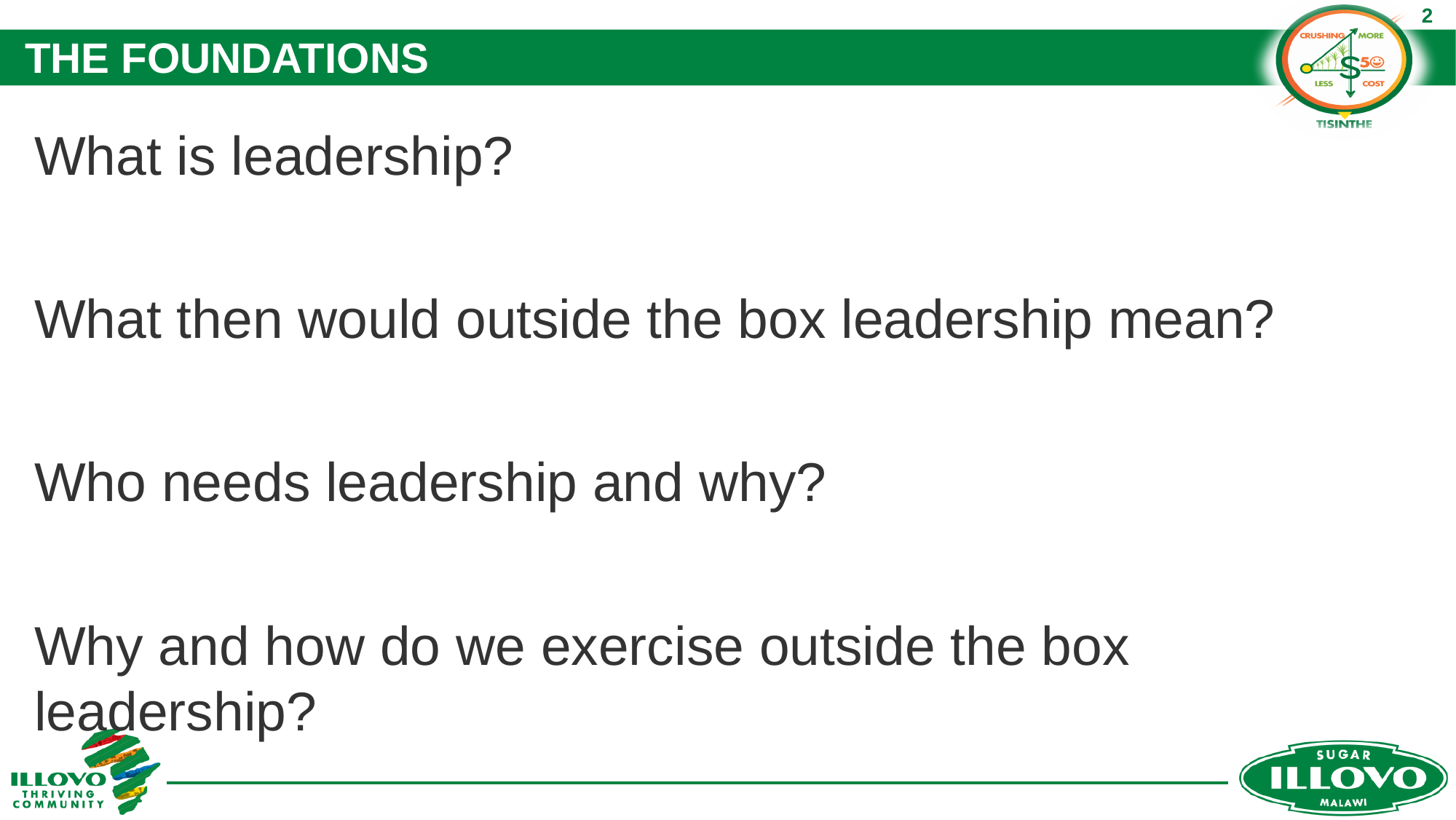

# The foundations
What is leadership?

What then would outside the box leadership mean?

Who needs leadership and why?

Why and how do we exercise outside the box leadership?